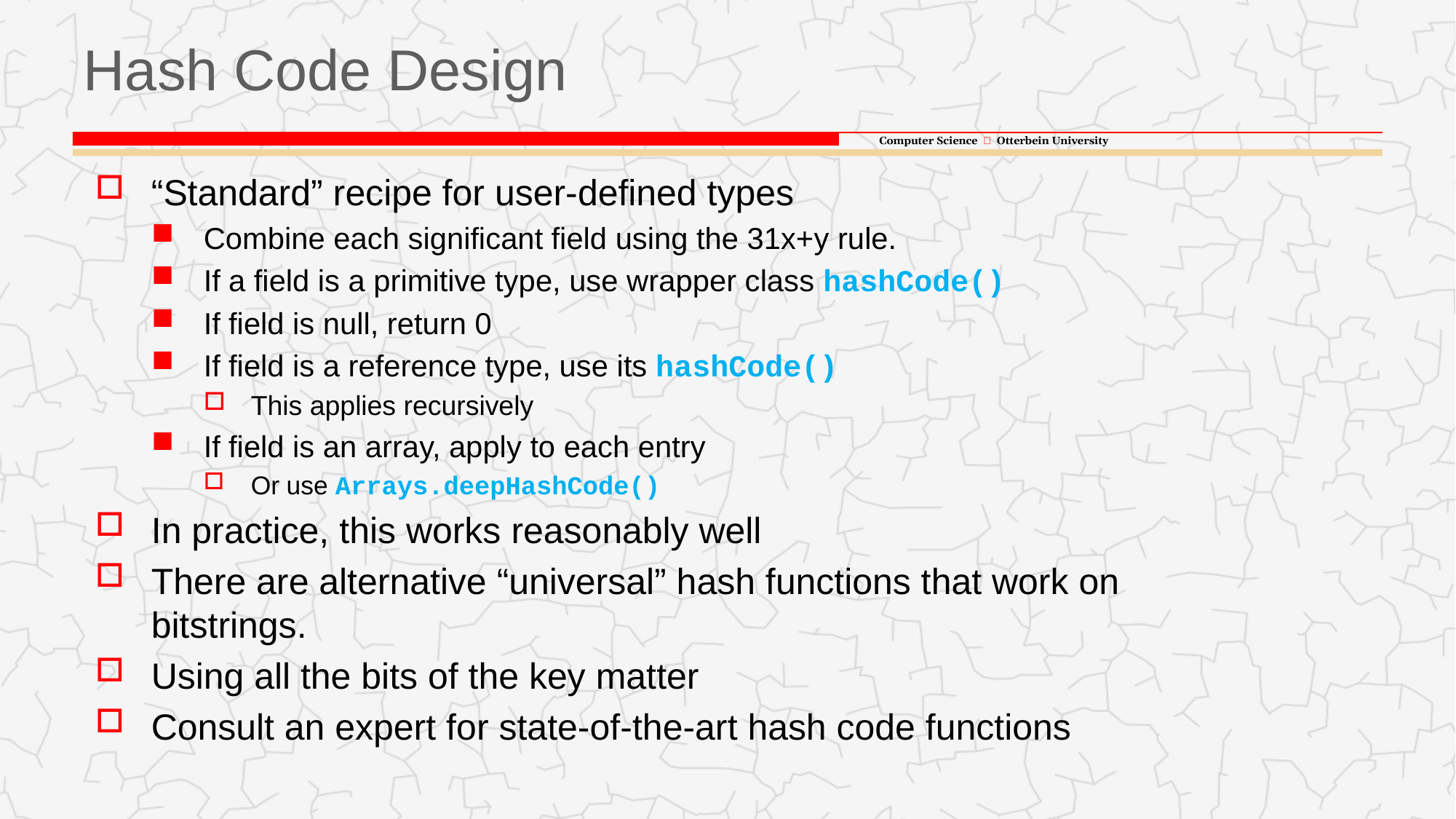

# Hash Code Design
“Standard” recipe for user-defined types
Combine each significant field using the 31x+y rule.
If a field is a primitive type, use wrapper class hashCode()
If field is null, return 0
If field is a reference type, use its hashCode()
This applies recursively
If field is an array, apply to each entry
Or use Arrays.deepHashCode()
In practice, this works reasonably well
There are alternative “universal” hash functions that work on bitstrings.
Using all the bits of the key matter
Consult an expert for state-of-the-art hash code functions